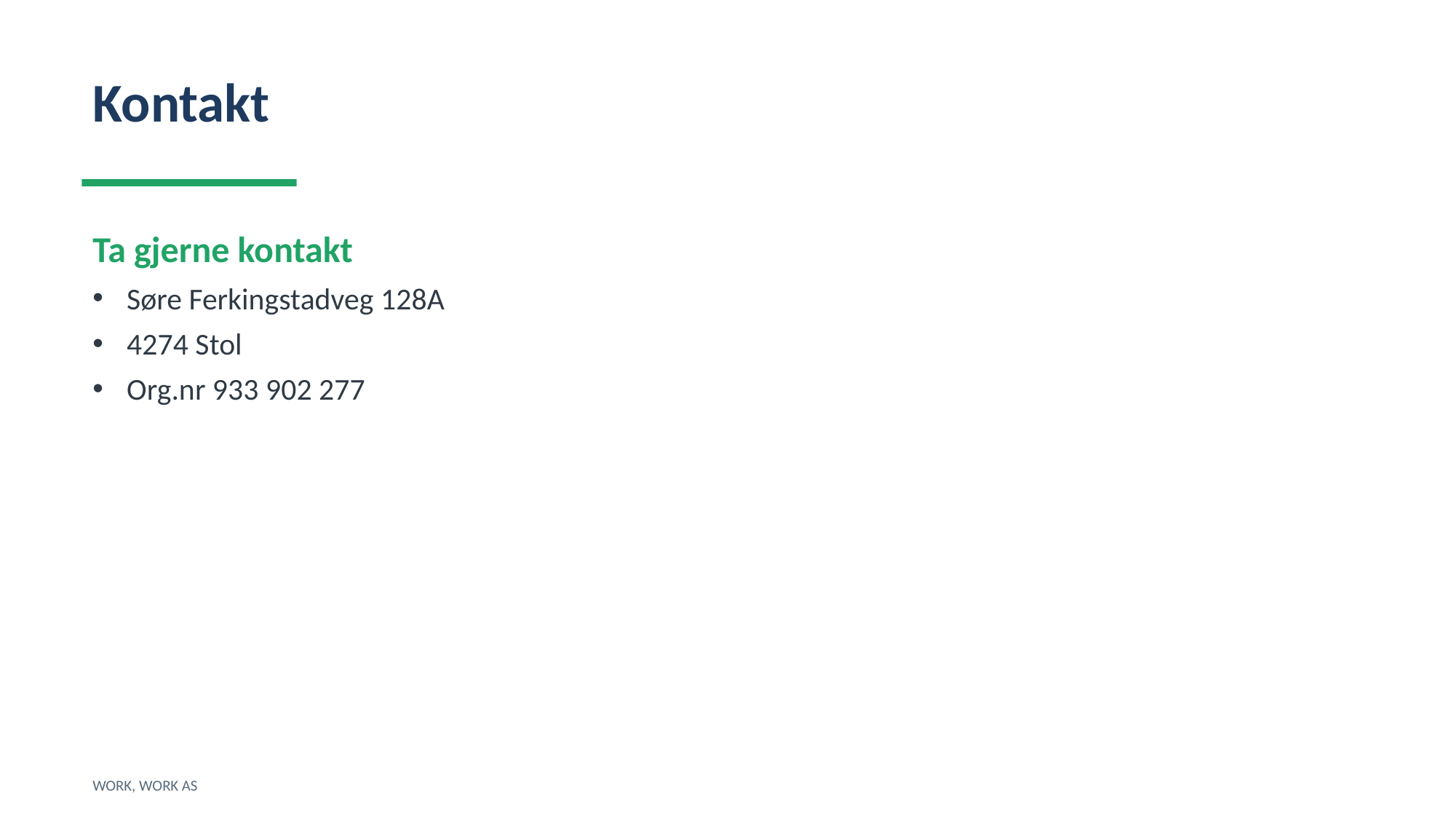

Kontakt

Ta gjerne kontakt
Søre Ferkingstadveg 128A
4274 Stol
Org.nr 933 902 277
WORK, WORK AS